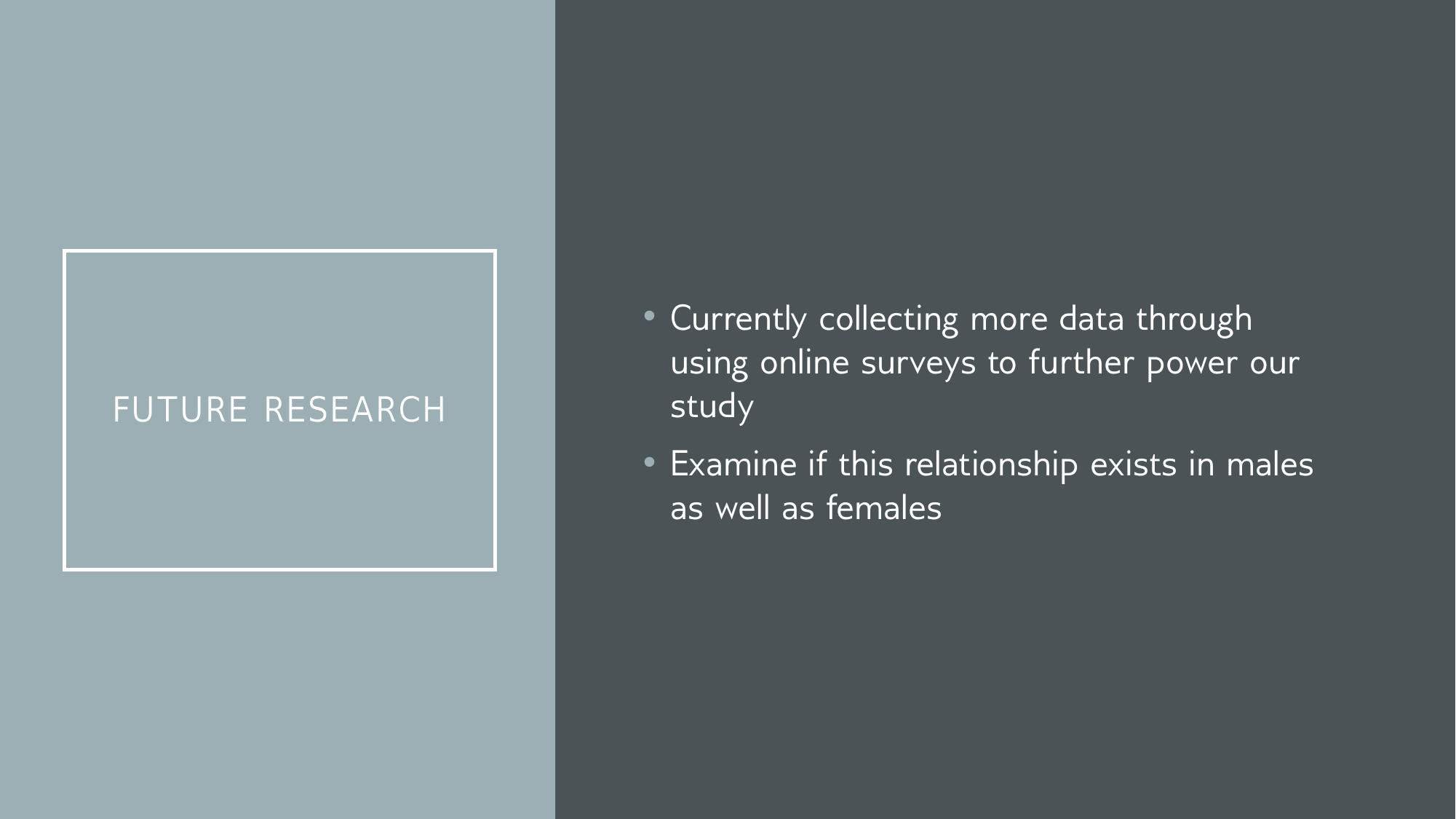

Currently collecting more data through using online surveys to further power our study
Examine if this relationship exists in males as well as females
# Future research